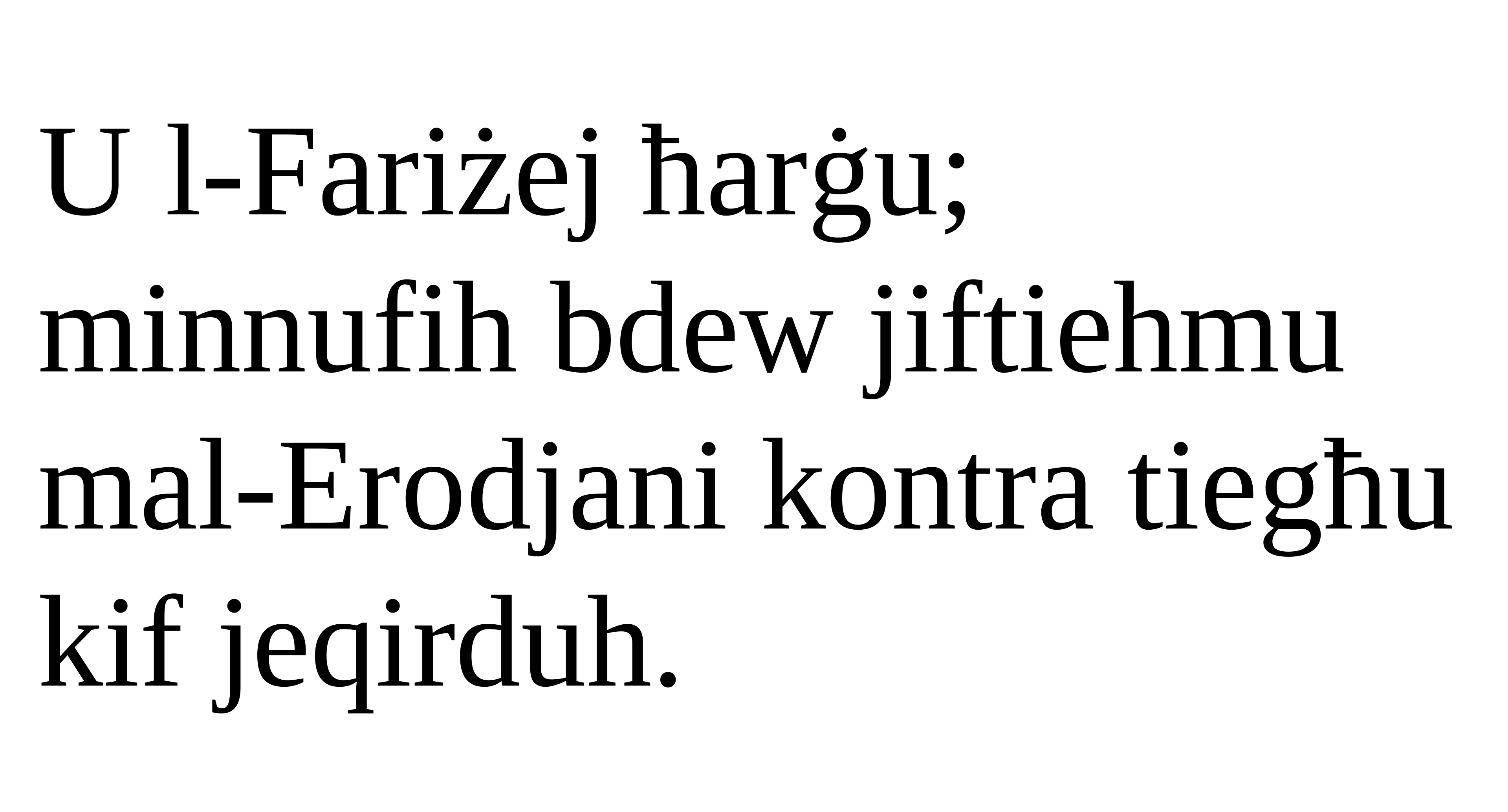

U l-Fariżej ħarġu; minnufih bdew jiftiehmu mal-Erodjani kontra tiegħu kif jeqirduh.